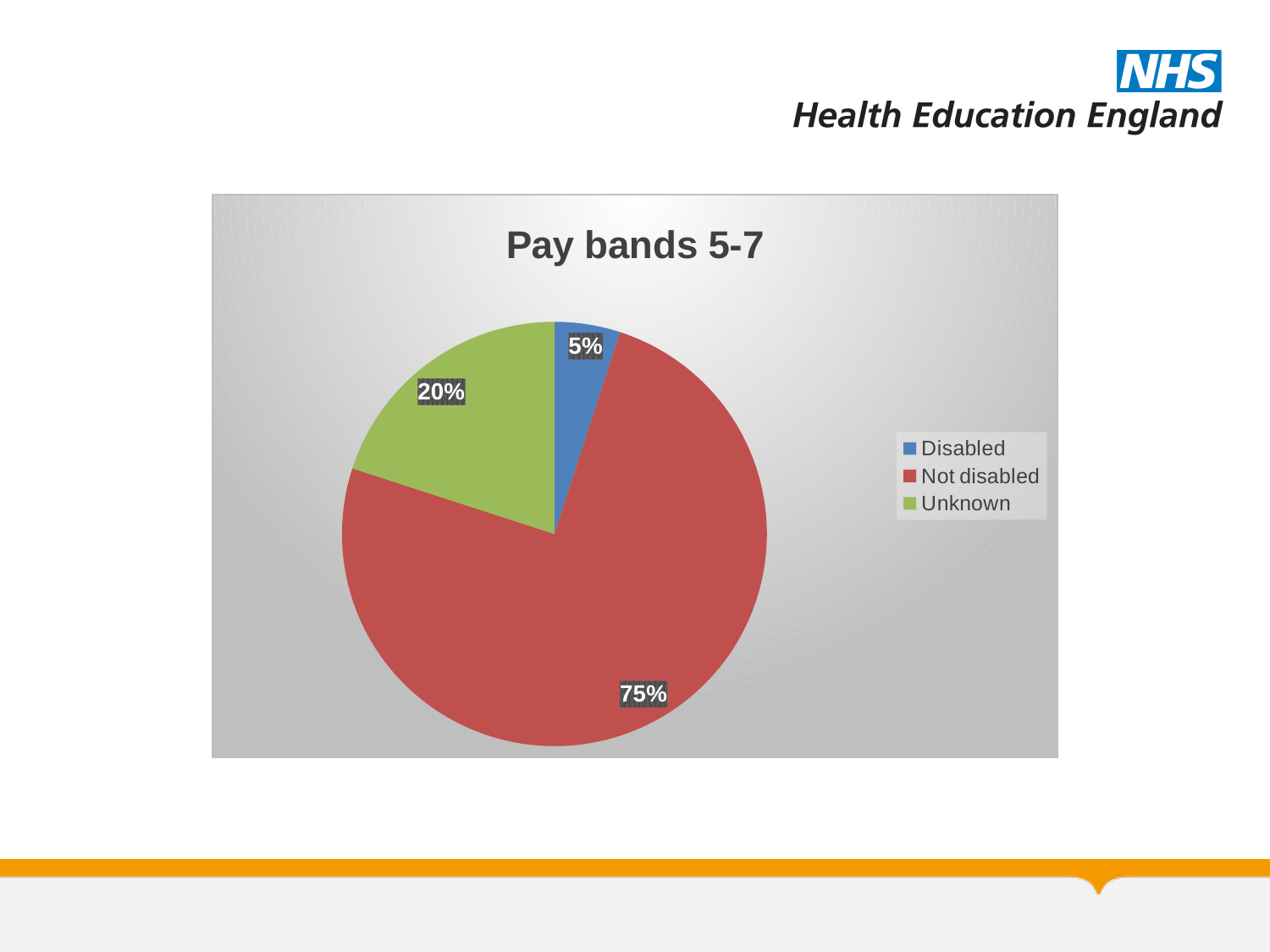

### Chart: Pay bands 5-7

| Category | Pay bands 5-7 |
|---|---|
| Disabled | 0.05 |
| Not disabled | 0.75 |
| Unknown | 0.2 |